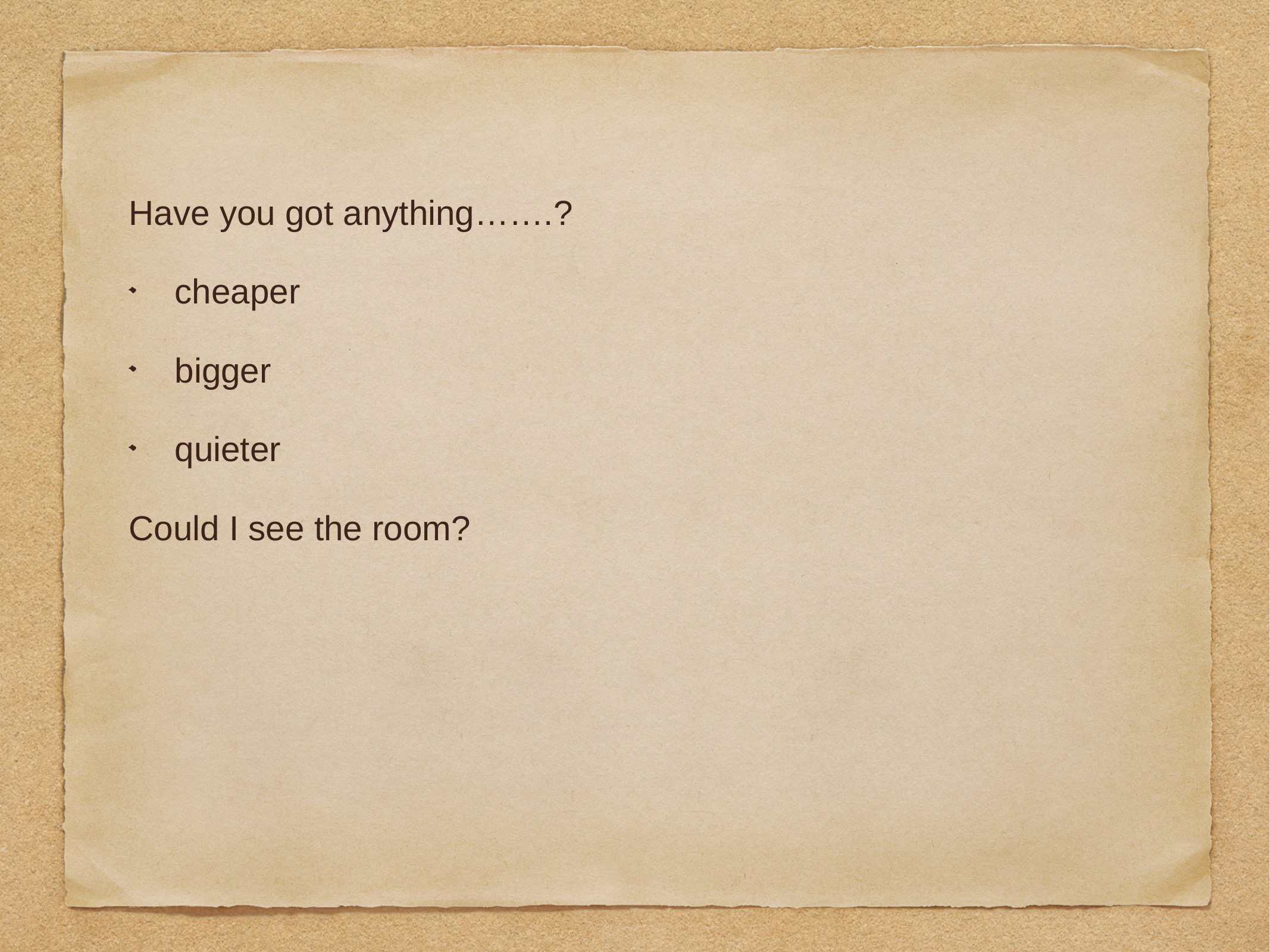

Have you got anything…….?
cheaper
bigger
quieter
Could I see the room?